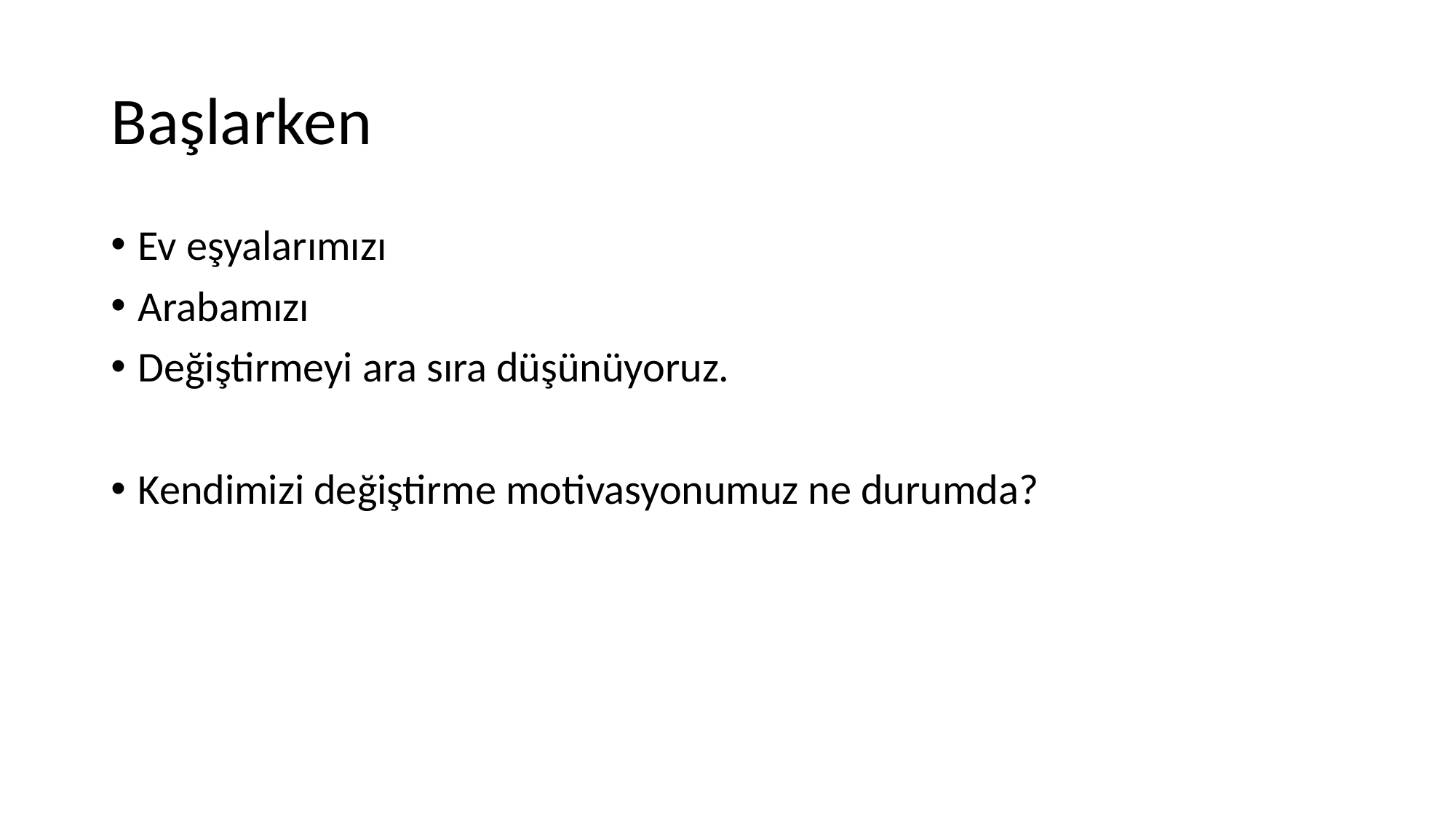

# Başlarken
Ev eşyalarımızı
Arabamızı
Değiştirmeyi ara sıra düşünüyoruz.

Kendimizi değiştirme motivasyonumuz ne durumda?